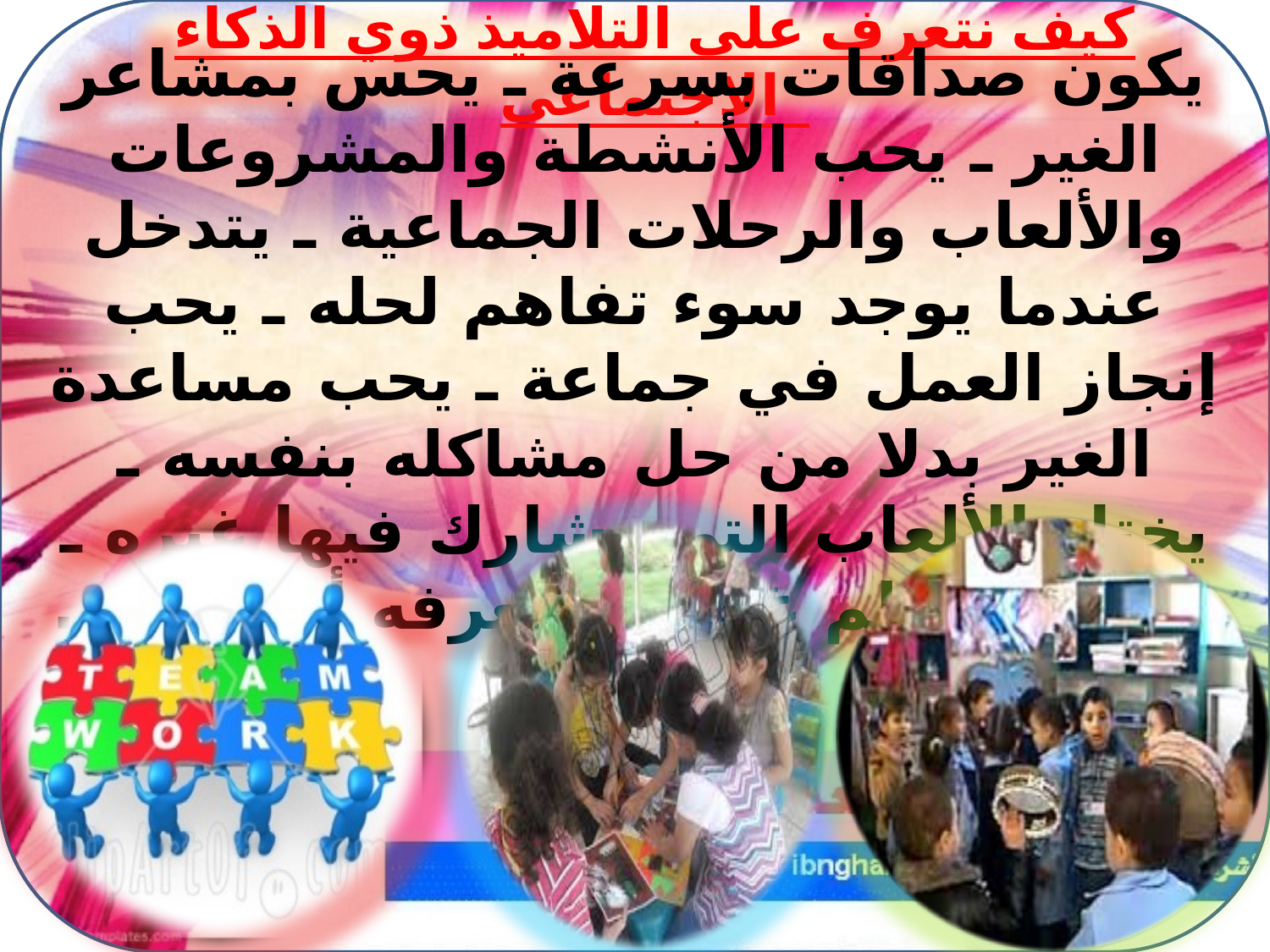

كيف نتعرف على التلاميذ ذوي الذكاء الاجتماعي
يكون صداقات بسرعة ـ يحس بمشاعر الغير ـ يحب الأنشطة والمشروعات والألعاب والرحلات الجماعية ـ يتدخل عندما يوجد سوء تفاهم لحله ـ يحب إنجاز العمل في جماعة ـ يحب مساعدة الغير بدلا من حل مشاكله بنفسه ـ يختار الألعاب التي يشارك فيها غيره ـ يحب أن يعلم غيره ما يعرفه أو تعلمه .
#

جهيرة مخالفية مفتش بيداغوجي مقاطعة اولاد رشاش2 ولاية خنشلة